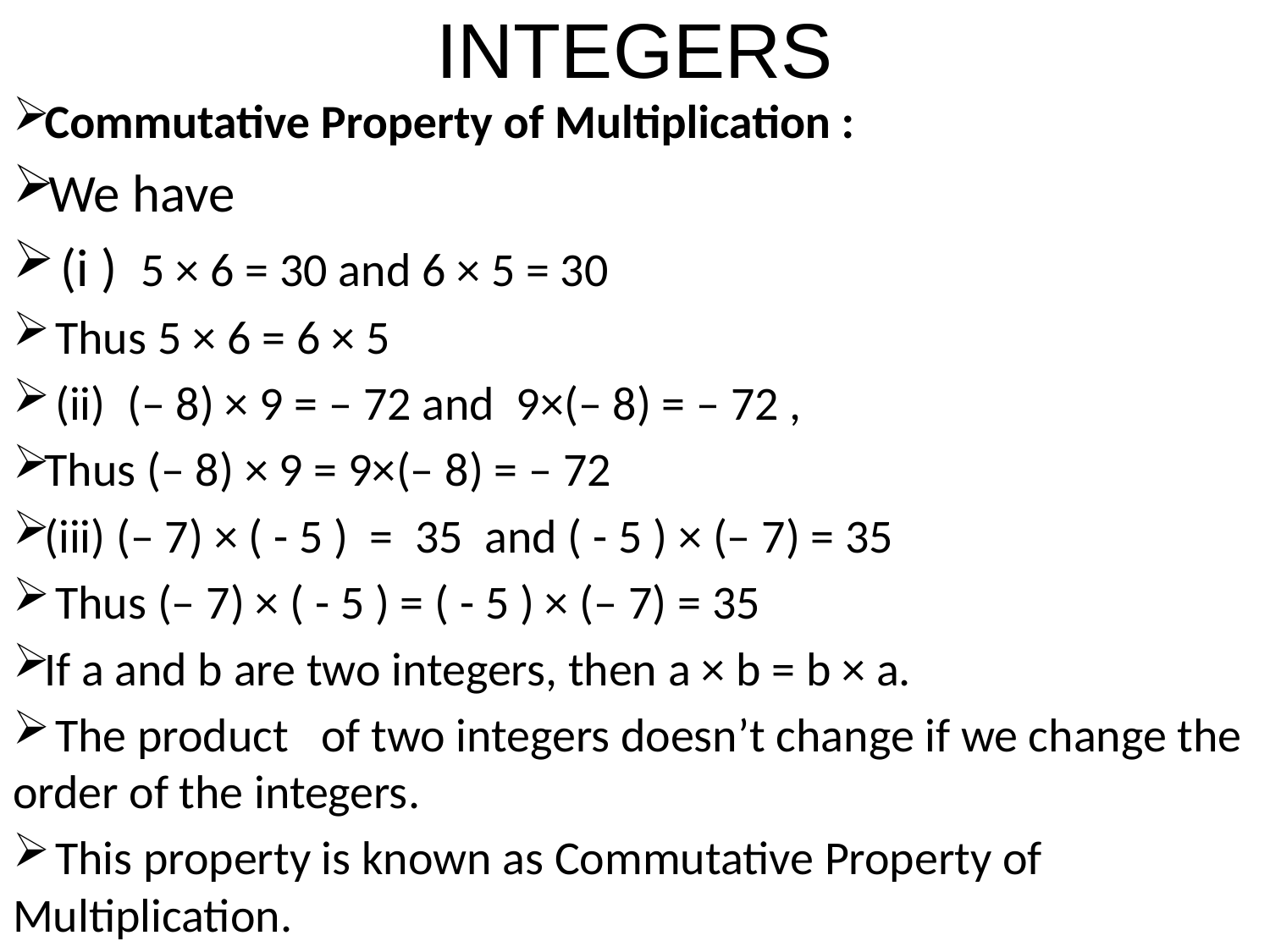

# INTEGERS
Commutative Property of Multiplication :
We have
 (i )  5 × 6 = 30 and 6 × 5 = 30
 Thus 5 × 6 = 6 × 5
 (ii)  (– 8) × 9 = – 72 and  9×(– 8) = – 72 ,
Thus (– 8) × 9 = 9×(– 8) = – 72
(iii) (– 7) × ( - 5 )  =  35  and ( - 5 ) × (– 7) = 35
 Thus (– 7) × ( - 5 ) = ( - 5 ) × (– 7) = 35
If a and b are two integers, then a × b = b × a.
 The product   of two integers doesn’t change if we change the order of the integers.
 This property is known as Commutative Property of Multiplication.